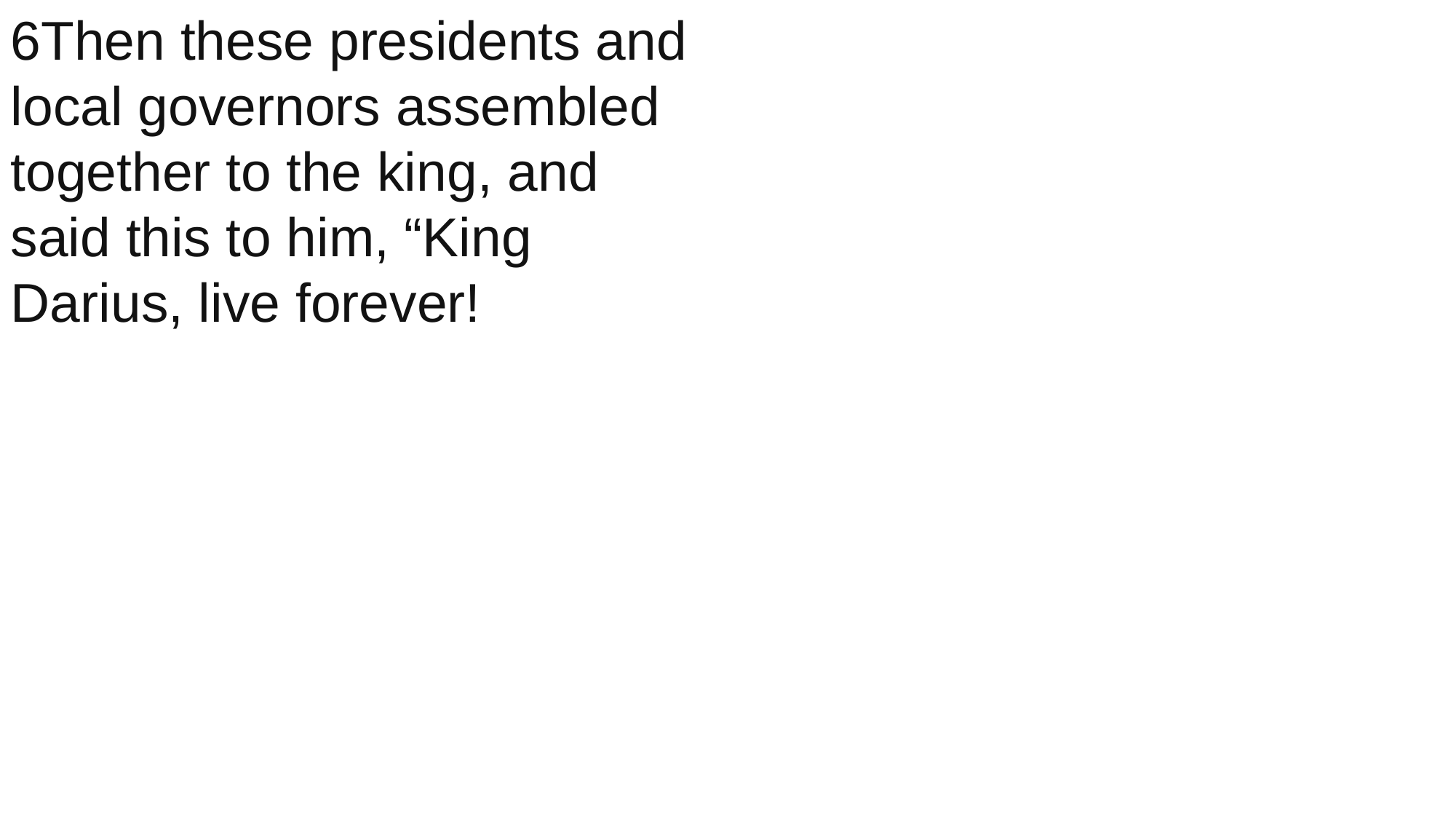

6Then these presidents and local governors assembled together to the king, and said this to him, “King Darius, live forever!
 John